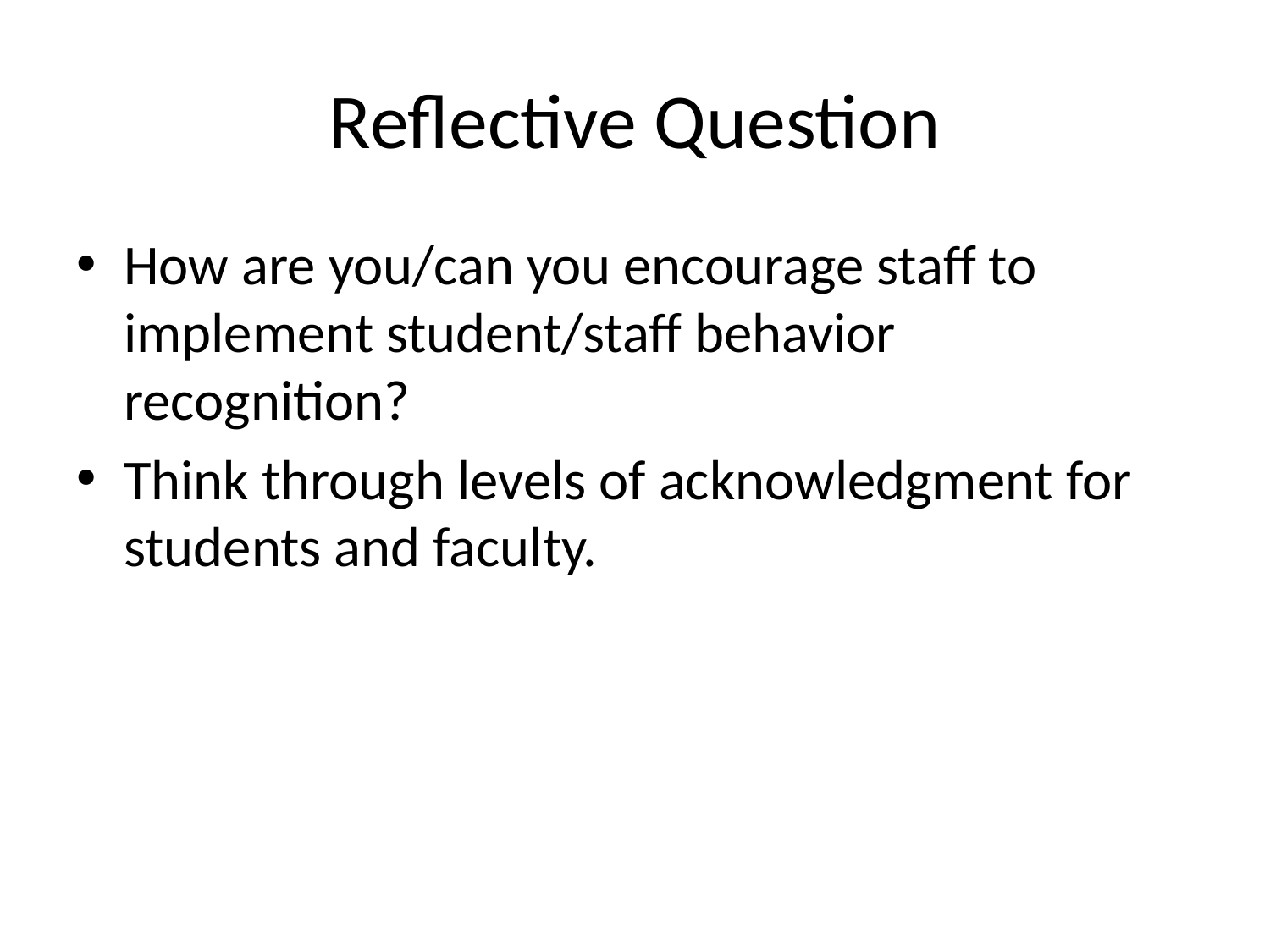

# Reflective Question
How are you/can you encourage staff to implement student/staff behavior recognition?
Think through levels of acknowledgment for students and faculty.